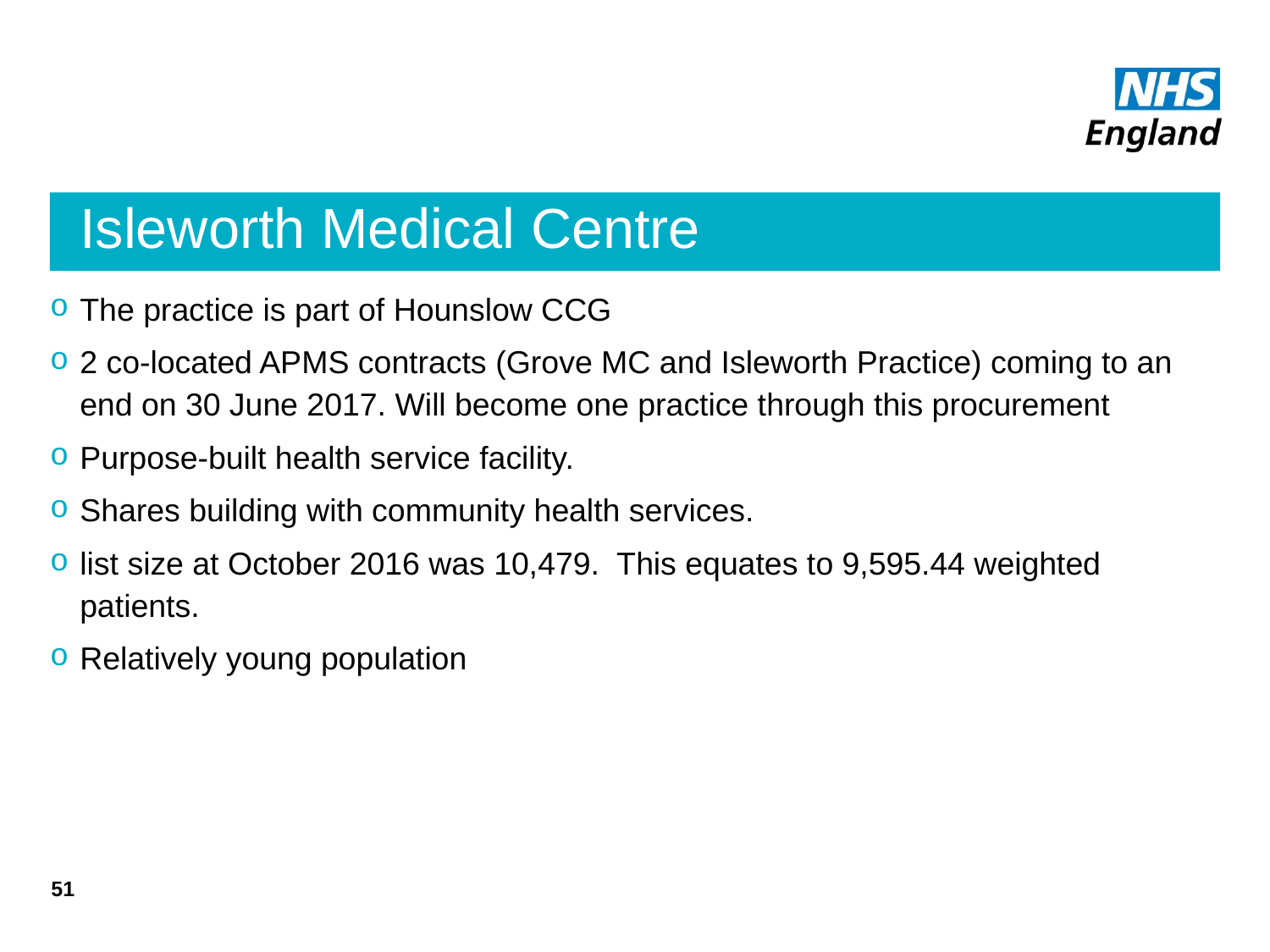

# Isleworth Medical Centre
The practice is part of Hounslow CCG
2 co-located APMS contracts (Grove MC and Isleworth Practice) coming to an end on 30 June 2017. Will become one practice through this procurement
Purpose-built health service facility.
Shares building with community health services.
list size at October 2016 was 10,479.  This equates to 9,595.44 weighted patients.
Relatively young population
51